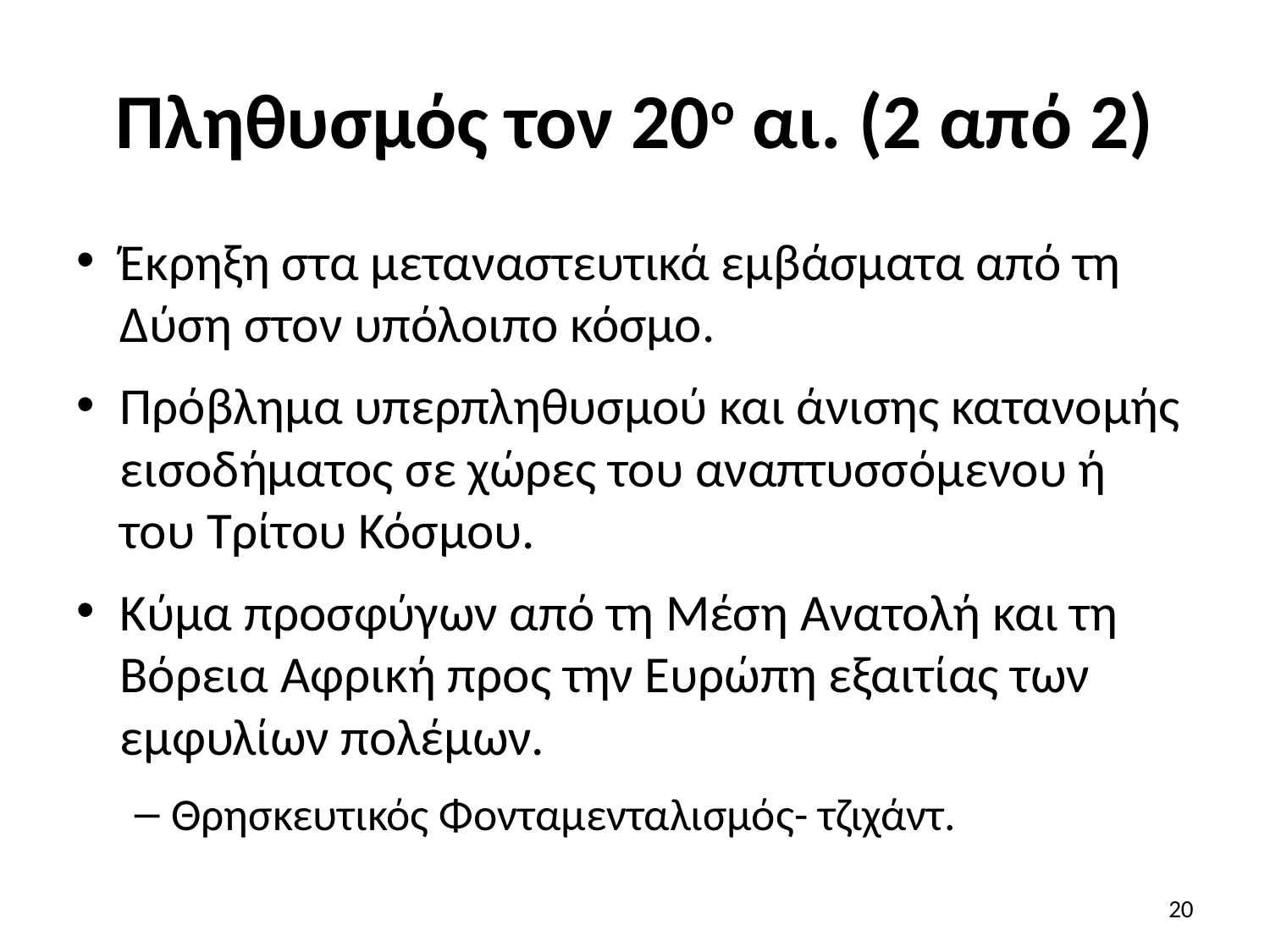

# Πληθυσμός τον 20ο αι. (2 από 2)
Έκρηξη στα μεταναστευτικά εμβάσματα από τη Δύση στον υπόλοιπο κόσμο.
Πρόβλημα υπερπληθυσμού και άνισης κατανομής εισοδήματος σε χώρες του αναπτυσσόμενου ή του Τρίτου Κόσμου.
Κύμα προσφύγων από τη Μέση Ανατολή και τη Βόρεια Αφρική προς την Ευρώπη εξαιτίας των εμφυλίων πολέμων.
Θρησκευτικός Φονταμενταλισμός- τζιχάντ.
20